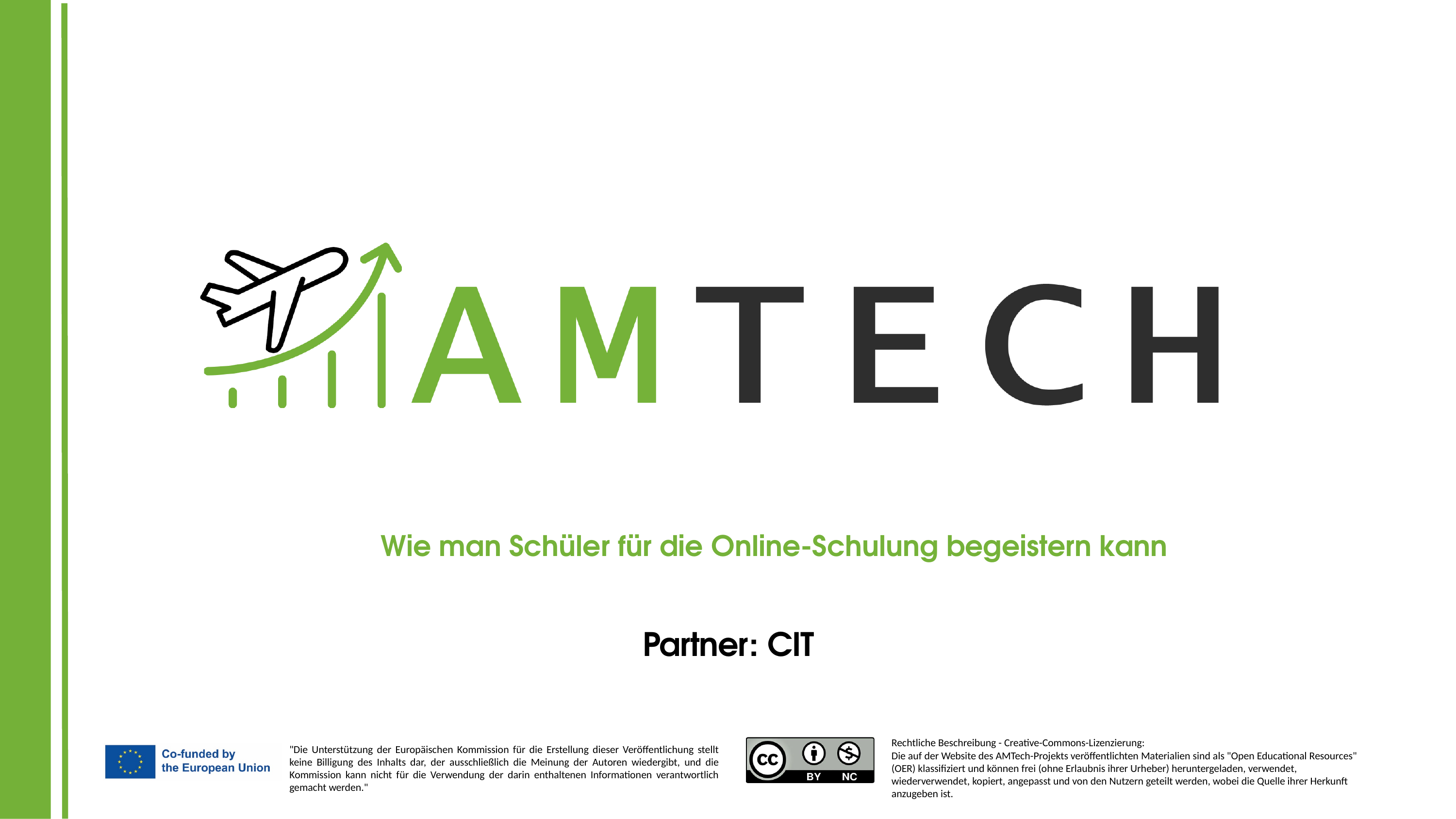

Wie man Schüler für die Online-Schulung begeistern kann
Partner: CIT